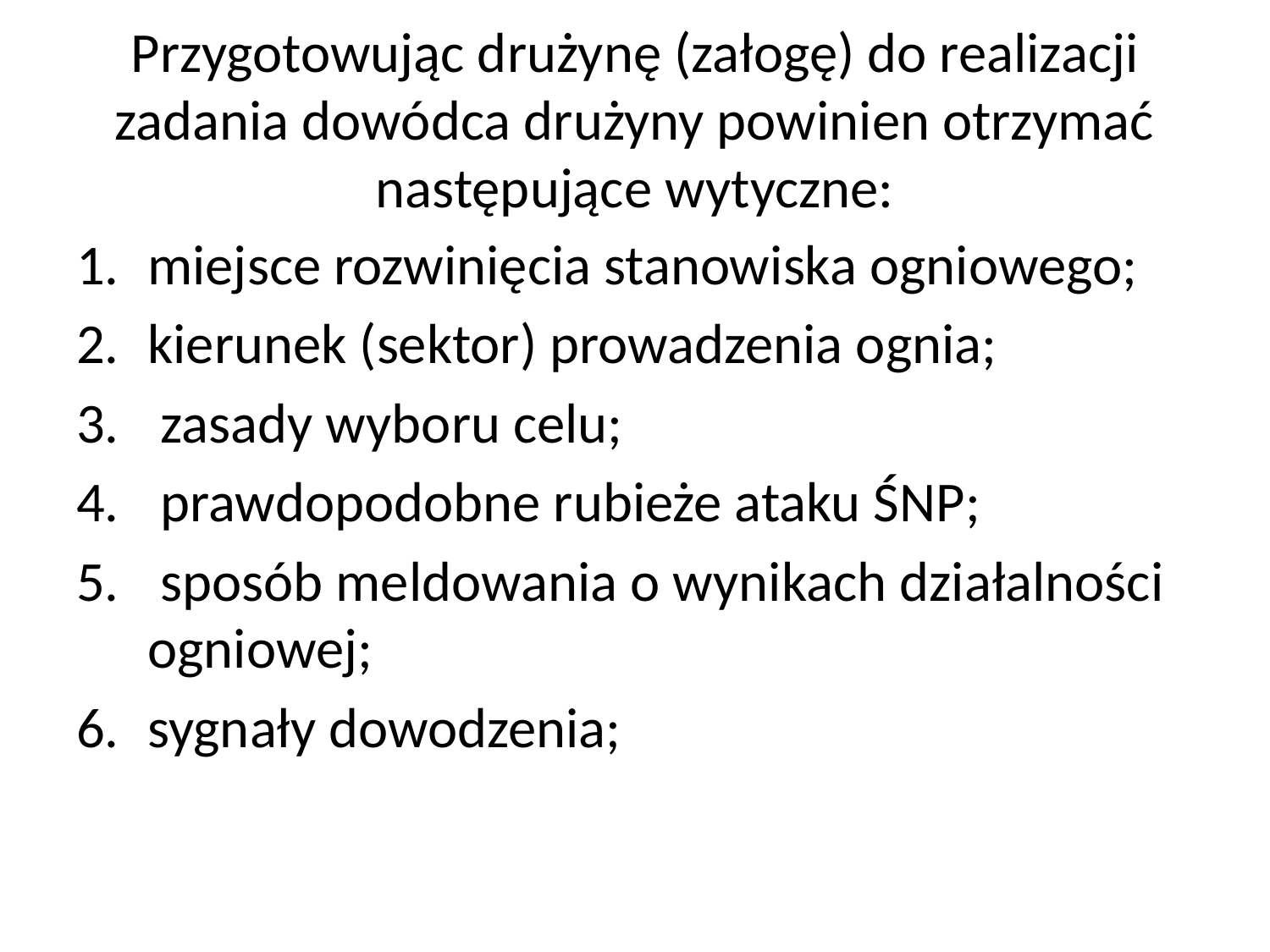

# Przygotowując drużynę (załogę) do realizacji zadania dowódca drużyny powinien otrzymać następujące wytyczne:
miejsce rozwinięcia stanowiska ogniowego;
kierunek (sektor) prowadzenia ognia;
 zasady wyboru celu;
 prawdopodobne rubieże ataku ŚNP;
 sposób meldowania o wynikach działalności ogniowej;
sygnały dowodzenia;